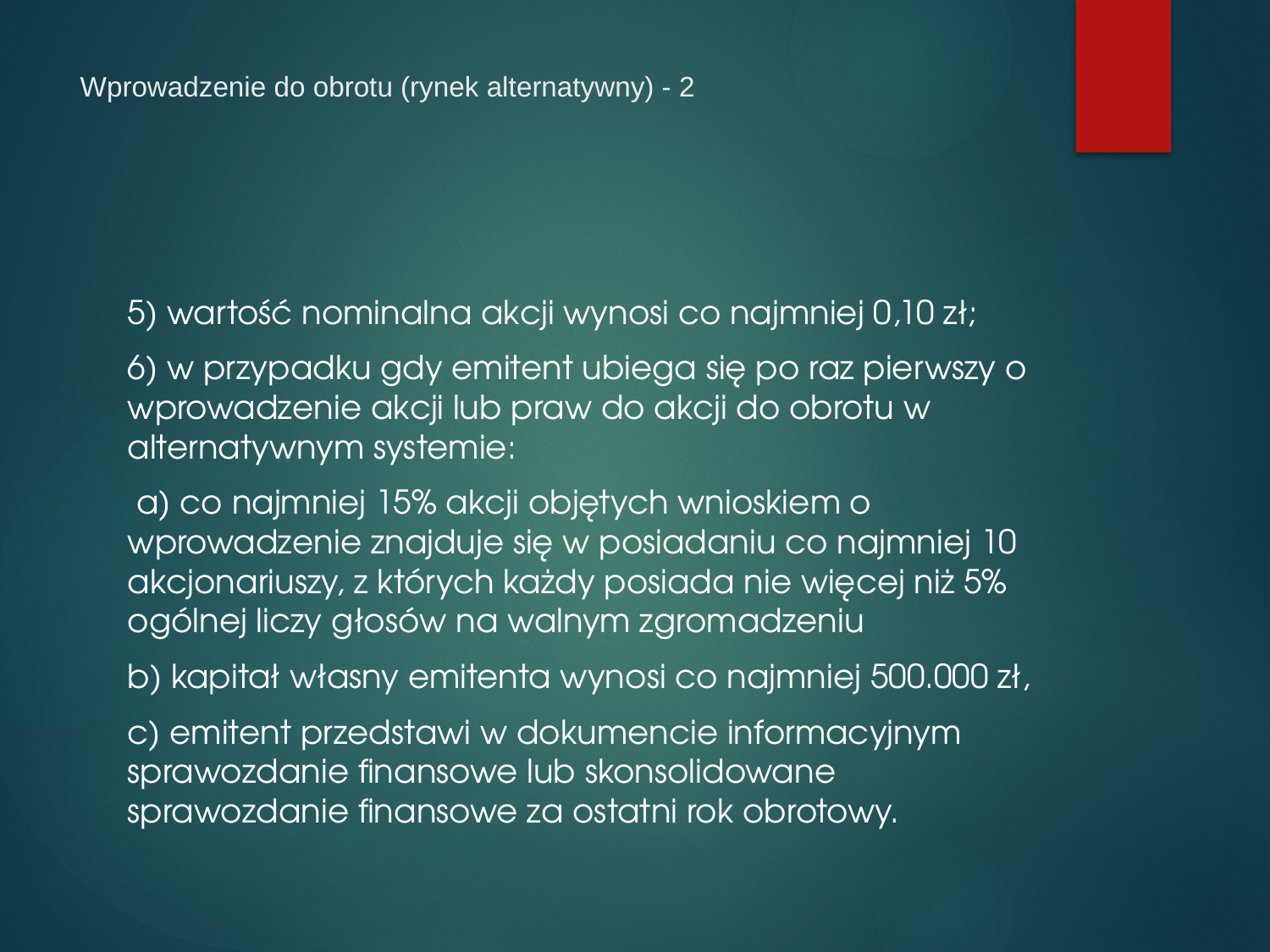

# Wprowadzenie do obrotu (rynek alternatywny) - 2
5) wartość nominalna akcji wynosi co najmniej 0,10 zł;
6) w przypadku gdy emitent ubiega się po raz pierwszy o wprowadzenie akcji lub praw do akcji do obrotu w alternatywnym systemie:
 a) co najmniej 15% akcji objętych wnioskiem o wprowadzenie znajduje się w posiadaniu co najmniej 10 akcjonariuszy, z których każdy posiada nie więcej niż 5% ogólnej liczy głosów na walnym zgromadzeniu
b) kapitał własny emitenta wynosi co najmniej 500.000 zł,
c) emitent przedstawi w dokumencie informacyjnym sprawozdanie finansowe lub skonsolidowane sprawozdanie finansowe za ostatni rok obrotowy.